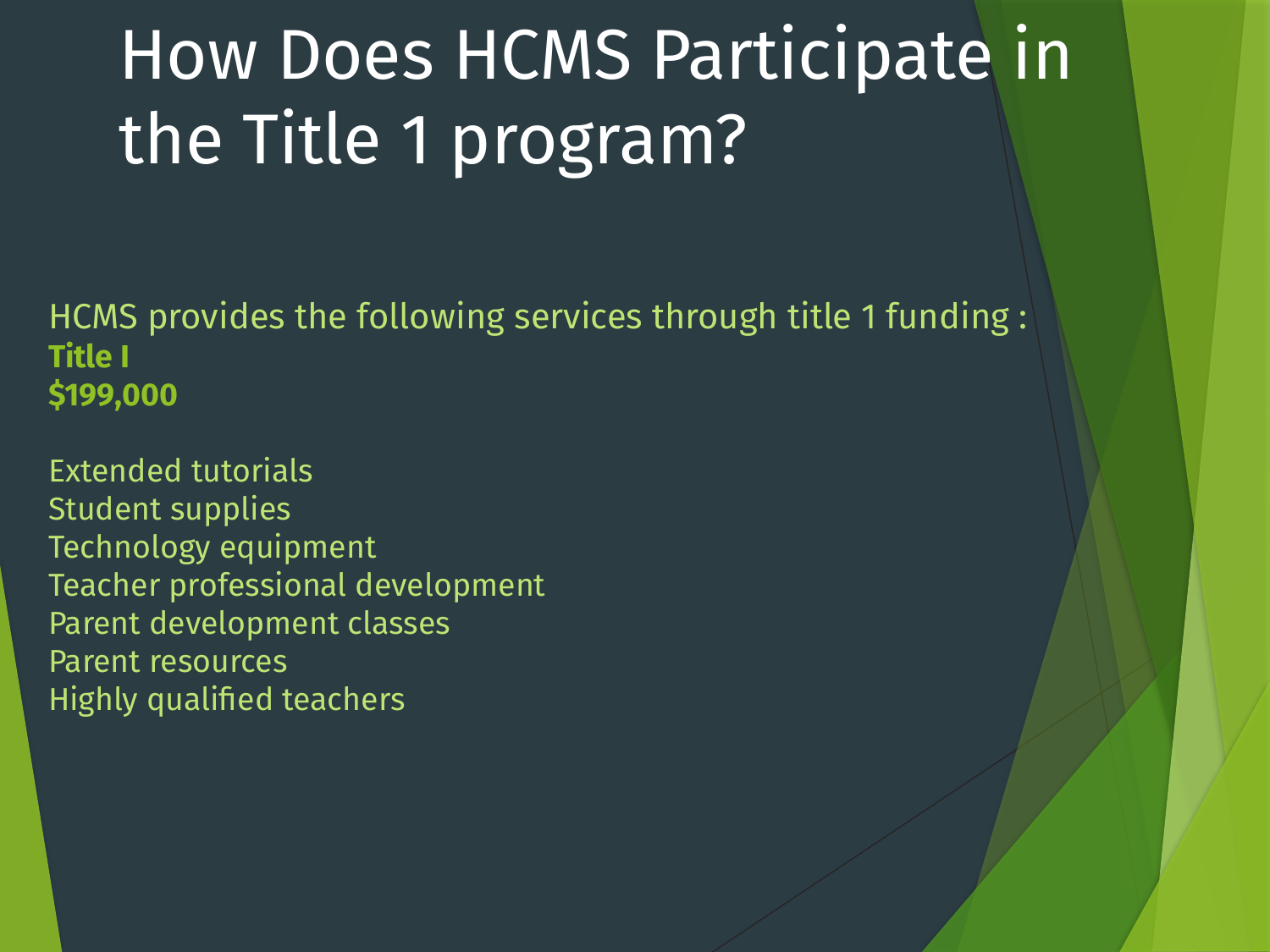

# How Does HCMS Participate in the Title 1 program?

HCMS provides the following services through title 1 funding :
Title I
$199,000

Extended tutorials
Student supplies
Technology equipment
Teacher professional development
Parent development classes
Parent resources
Highly qualified teachers